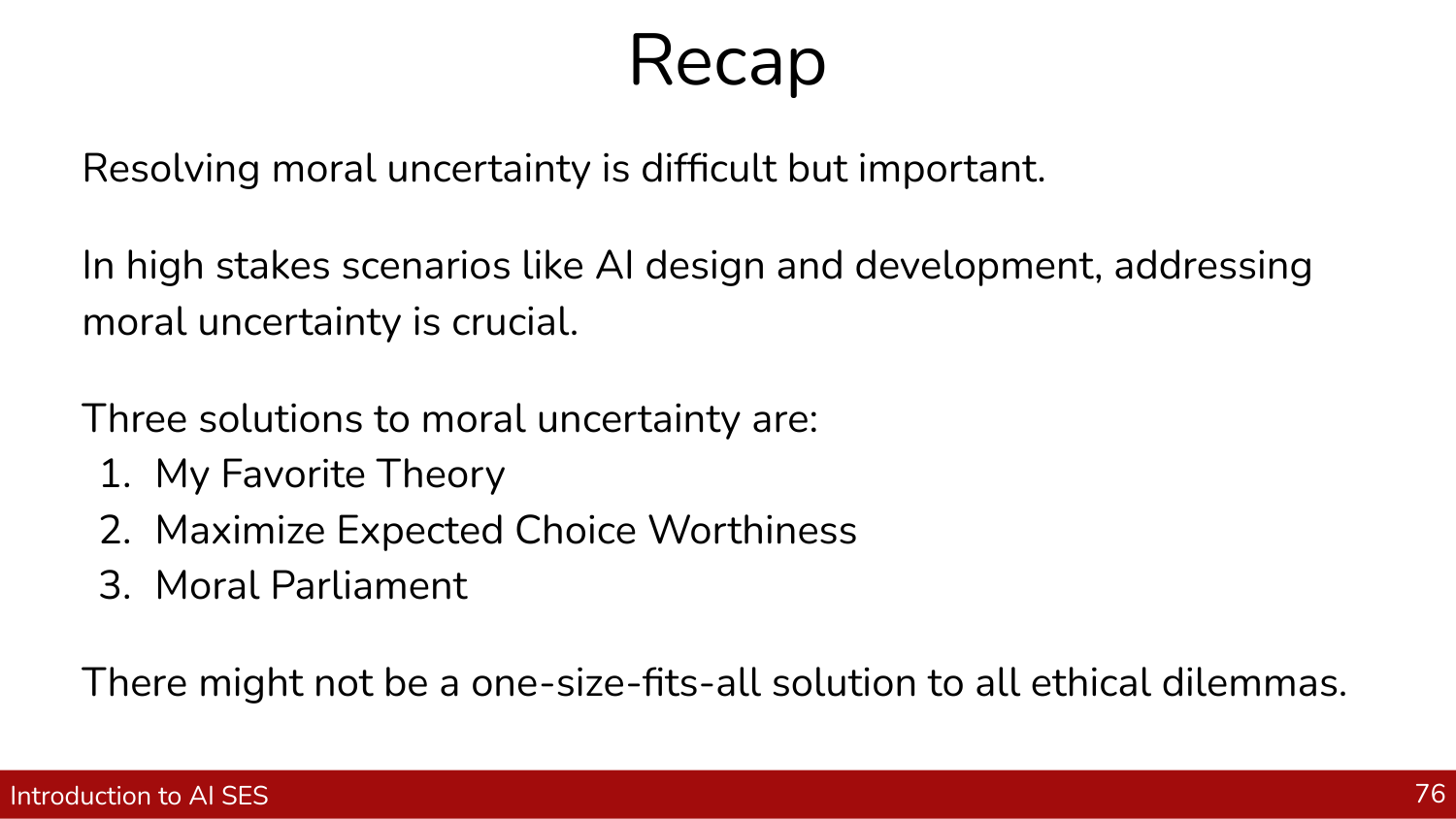

# Recap
Resolving moral uncertainty is difficult but important.

In high stakes scenarios like AI design and development, addressing moral uncertainty is crucial.

Three solutions to moral uncertainty are:
My Favorite Theory
Maximize Expected Choice Worthiness
Moral Parliament

There might not be a one-size-fits-all solution to all ethical dilemmas.
76
Introduction to AI SES